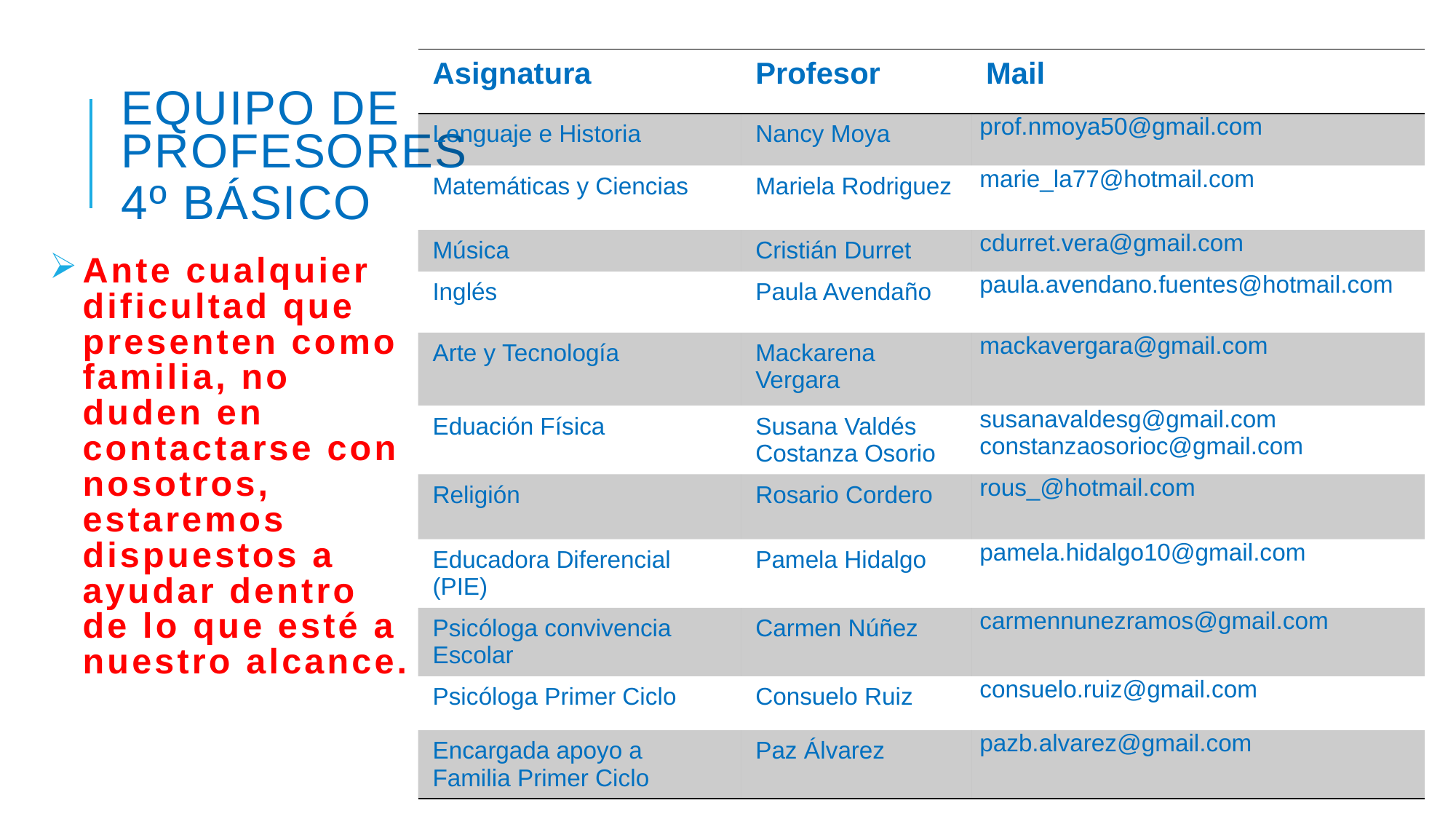

| Asignatura | Profesor | Mail |
| --- | --- | --- |
| Lenguaje e Historia | Nancy Moya | prof.nmoya50@gmail.com |
| Matemáticas y Ciencias | Mariela Rodriguez | marie\_la77@hotmail.com |
| Música | Cristián Durret | cdurret.vera@gmail.com |
| Inglés | Paula Avendaño | paula.avendano.fuentes@hotmail.com |
| Arte y Tecnología | Mackarena Vergara | mackavergara@gmail.com |
| Eduación Física | Susana Valdés Costanza Osorio | susanavaldesg@gmail.com constanzaosorioc@gmail.com |
| Religión | Rosario Cordero | rous\_@hotmail.com |
| Educadora Diferencial (PIE) | Pamela Hidalgo | pamela.hidalgo10@gmail.com |
| Psicóloga convivencia Escolar | Carmen Núñez | carmennunezramos@gmail.com |
| Psicóloga Primer Ciclo | Consuelo Ruiz | consuelo.ruiz@gmail.com |
| Encargada apoyo a Familia Primer Ciclo | Paz Álvarez | pazb.alvarez@gmail.com |
Equipo de profesores
4º Básico
Ante cualquier dificultad que presenten como familia, no duden en contactarse con nosotros, estaremos dispuestos a ayudar dentro de lo que esté a nuestro alcance.